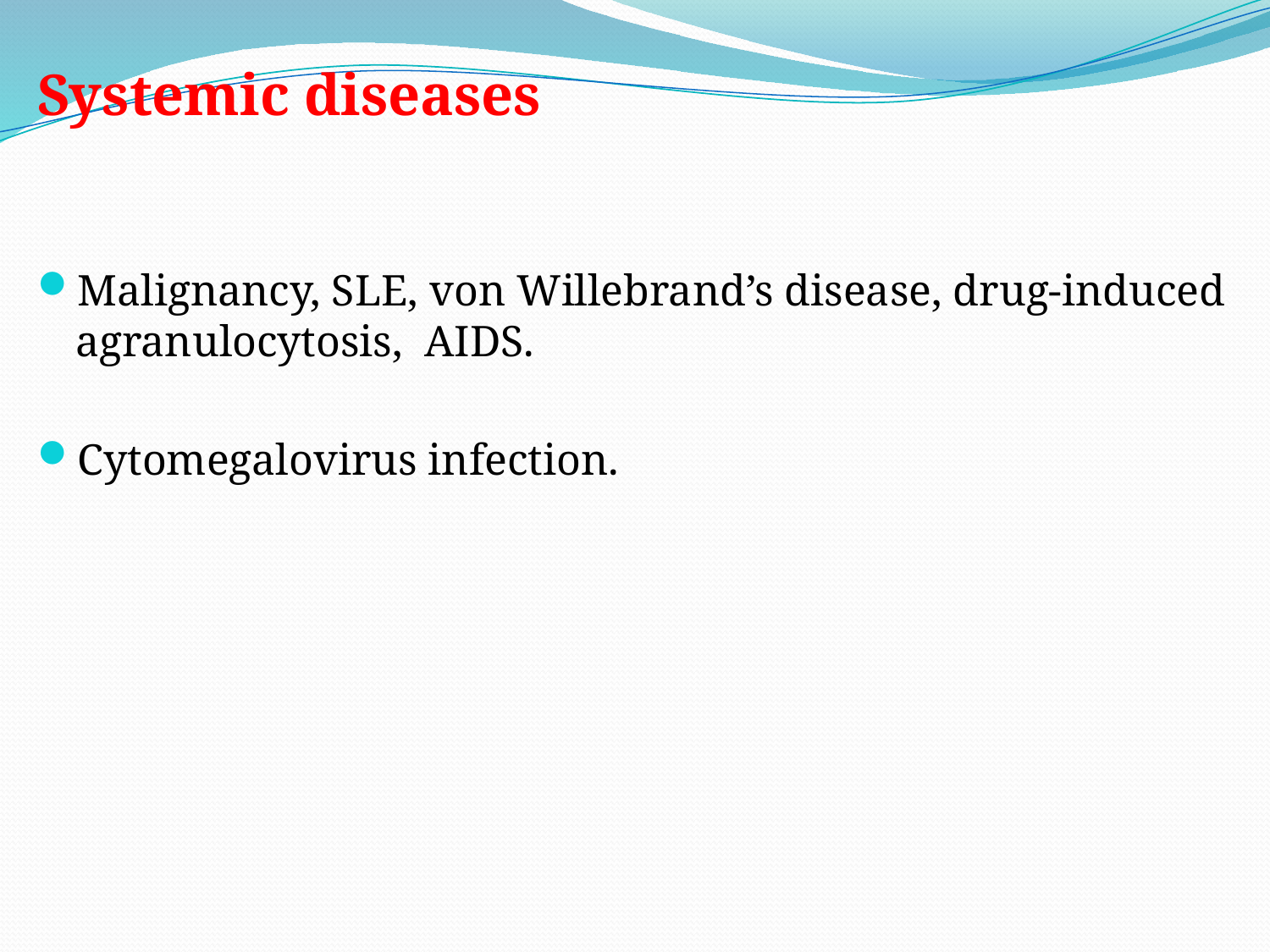

Systemic diseases

Malignancy, SLE, von Willebrand’s disease, drug-induced agranulocytosis,  AIDS.

Cytomegalovirus infection.